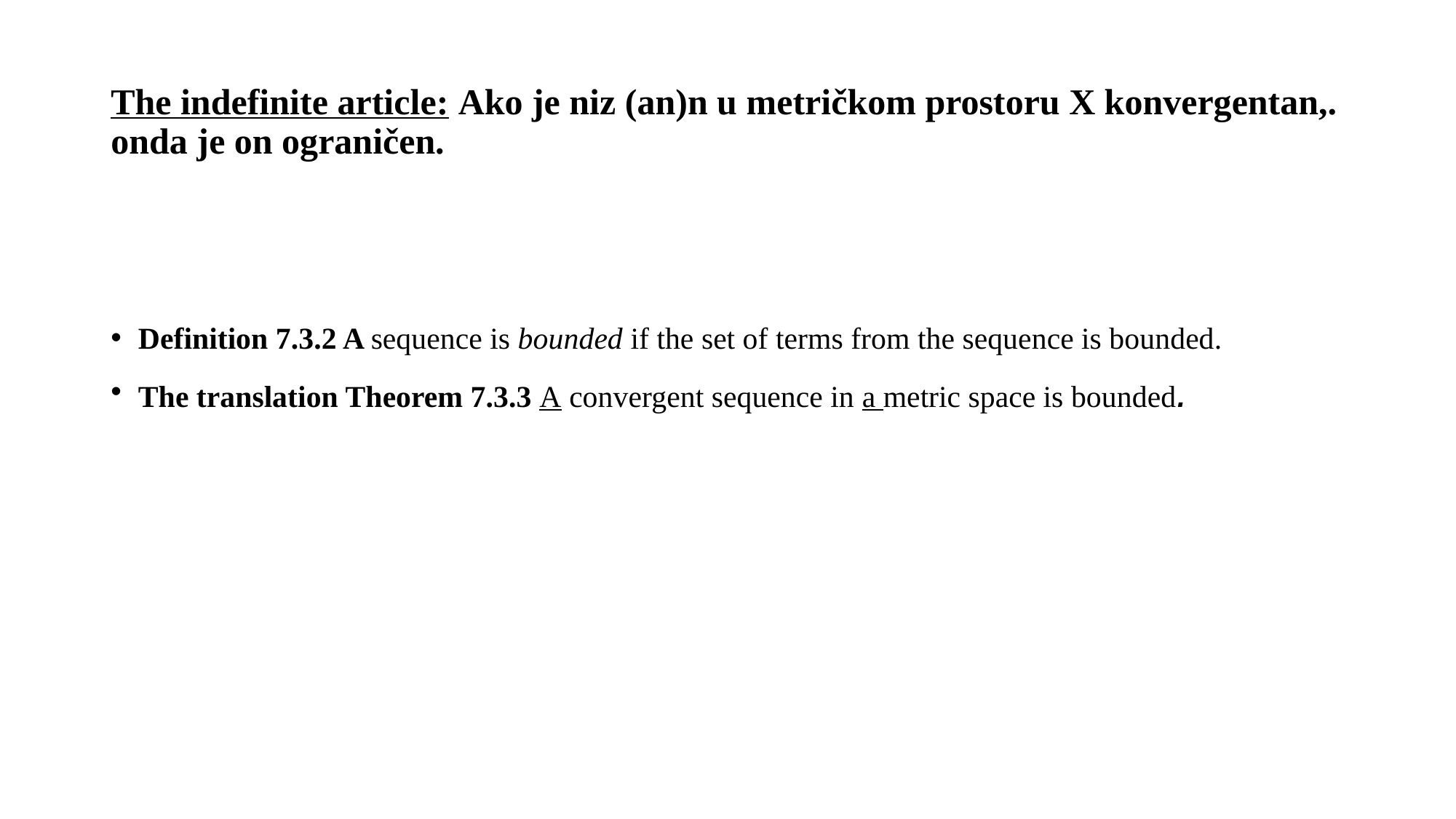

# The indefinite article: Ako je niz (an)n u metričkom prostoru X konvergentan,. onda je on ograničen.

Definition 7.3.2 A sequence is bounded if the set of terms from the sequence is bounded.
The translation Theorem 7.3.3 A convergent sequence in a metric space is bounded.